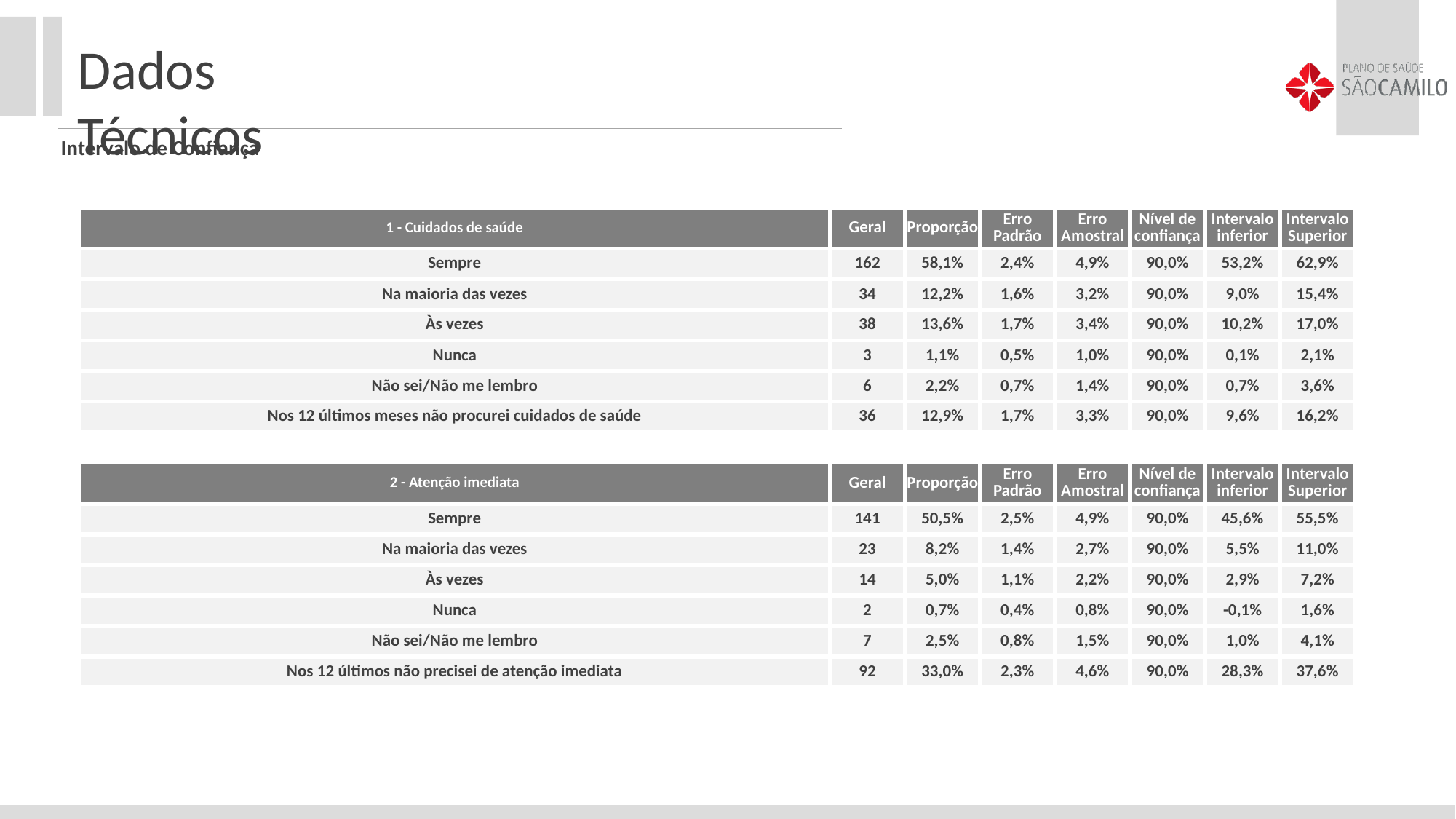

Dados Técnicos
Intervalo de Confiança
| 1 - Cuidados de saúde | Geral | Proporção | Erro Padrão | Erro Amostral | Nível de confiança | Intervalo inferior | Intervalo Superior |
| --- | --- | --- | --- | --- | --- | --- | --- |
| Sempre | 162 | 58,1% | 2,4% | 4,9% | 90,0% | 53,2% | 62,9% |
| Na maioria das vezes | 34 | 12,2% | 1,6% | 3,2% | 90,0% | 9,0% | 15,4% |
| Às vezes | 38 | 13,6% | 1,7% | 3,4% | 90,0% | 10,2% | 17,0% |
| Nunca | 3 | 1,1% | 0,5% | 1,0% | 90,0% | 0,1% | 2,1% |
| Não sei/Não me lembro | 6 | 2,2% | 0,7% | 1,4% | 90,0% | 0,7% | 3,6% |
| Nos 12 últimos meses não procurei cuidados de saúde | 36 | 12,9% | 1,7% | 3,3% | 90,0% | 9,6% | 16,2% |
|  |  |  |  |  |  |  |  |
| 2 - Atenção imediata | Geral | Proporção | Erro Padrão | Erro Amostral | Nível de confiança | Intervalo inferior | Intervalo Superior |
| Sempre | 141 | 50,5% | 2,5% | 4,9% | 90,0% | 45,6% | 55,5% |
| Na maioria das vezes | 23 | 8,2% | 1,4% | 2,7% | 90,0% | 5,5% | 11,0% |
| Às vezes | 14 | 5,0% | 1,1% | 2,2% | 90,0% | 2,9% | 7,2% |
| Nunca | 2 | 0,7% | 0,4% | 0,8% | 90,0% | -0,1% | 1,6% |
| Não sei/Não me lembro | 7 | 2,5% | 0,8% | 1,5% | 90,0% | 1,0% | 4,1% |
| Nos 12 últimos não precisei de atenção imediata | 92 | 33,0% | 2,3% | 4,6% | 90,0% | 28,3% | 37,6% |
|  |  |  |  |  |  |  |  |